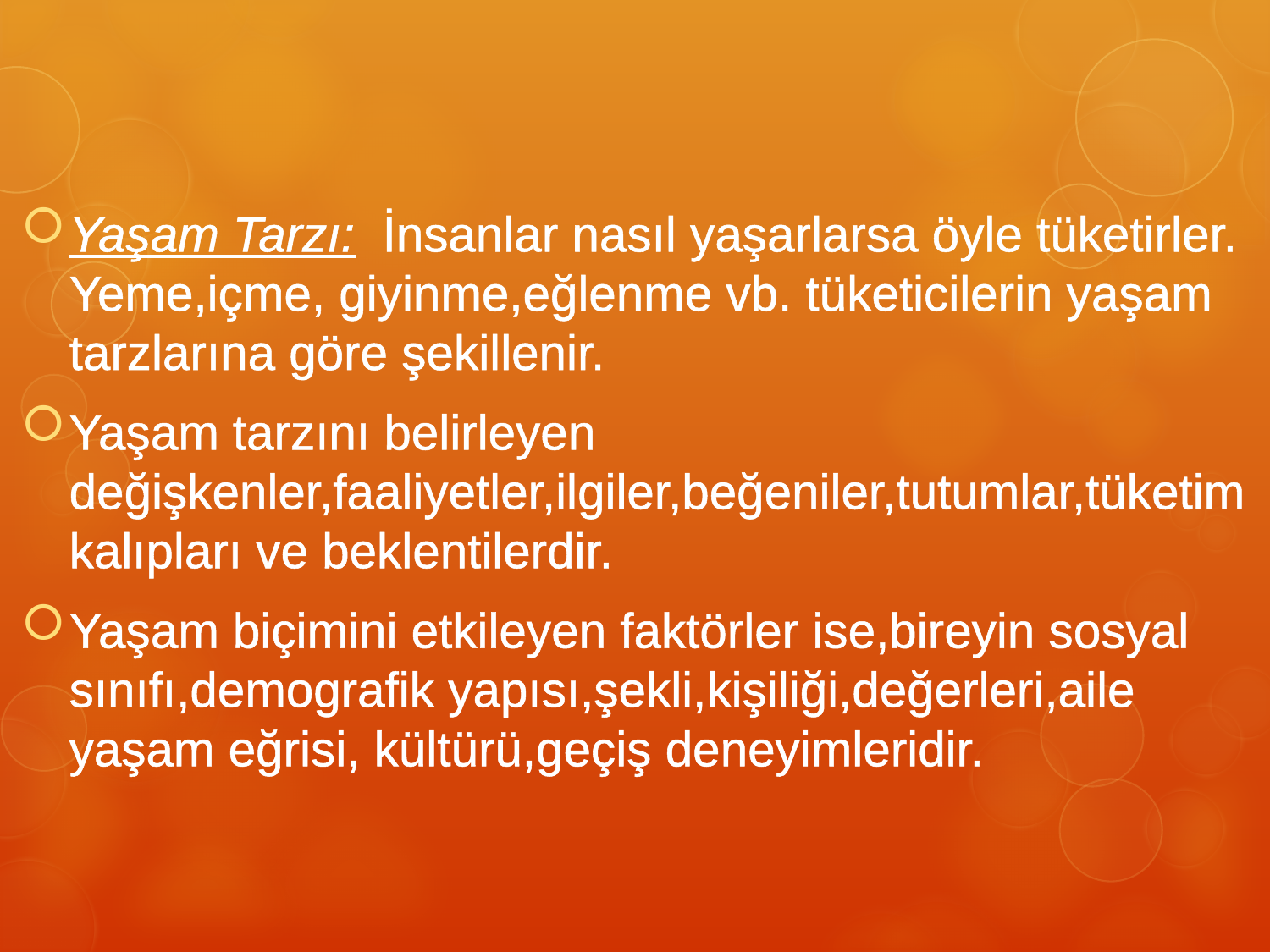

Yaşam Tarzı:  İnsanlar nasıl yaşarlarsa öyle tüketirler. Yeme,içme, giyinme,eğlenme vb. tüketicilerin yaşam tarzlarına göre şekillenir.
Yaşam tarzını belirleyen değişkenler,faaliyetler,ilgiler,beğeniler,tutumlar,tüketim kalıpları ve beklentilerdir.
Yaşam biçimini etkileyen faktörler ise,bireyin sosyal sınıfı,demografik yapısı,şekli,kişiliği,değerleri,aile yaşam eğrisi, kültürü,geçiş deneyimleridir.